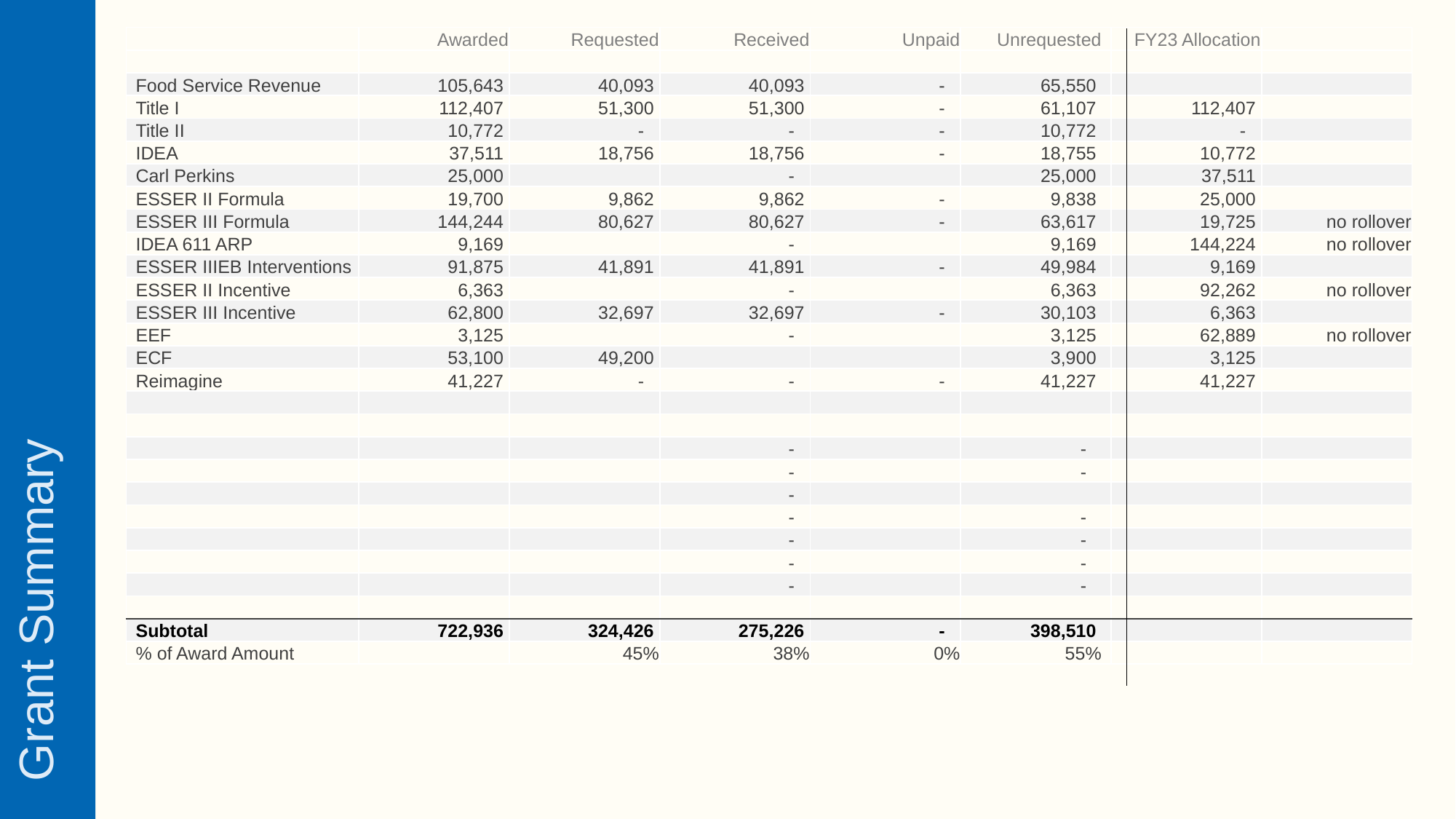

Grant Summary
|  | Awarded | Requested | Received | Unpaid | Unrequested | FY23 Allocation |  |
| --- | --- | --- | --- | --- | --- | --- | --- |
|  |  |  |  |  |  |  |  |
| Food Service Revenue | 105,643 | 40,093 | 40,093 | - | 65,550 |  |  |
| Title I | 112,407 | 51,300 | 51,300 | - | 61,107 | 112,407 |  |
| Title II | 10,772 | - | - | - | 10,772 | - |  |
| IDEA | 37,511 | 18,756 | 18,756 | - | 18,755 | 10,772 |  |
| Carl Perkins | 25,000 |  | - |  | 25,000 | 37,511 |  |
| ESSER II Formula | 19,700 | 9,862 | 9,862 | - | 9,838 | 25,000 |  |
| ESSER III Formula | 144,244 | 80,627 | 80,627 | - | 63,617 | 19,725 | no rollover |
| IDEA 611 ARP | 9,169 |  | - |  | 9,169 | 144,224 | no rollover |
| ESSER IIIEB Interventions | 91,875 | 41,891 | 41,891 | - | 49,984 | 9,169 |  |
| ESSER II Incentive | 6,363 |  | - |  | 6,363 | 92,262 | no rollover |
| ESSER III Incentive | 62,800 | 32,697 | 32,697 | - | 30,103 | 6,363 |  |
| EEF | 3,125 |  | - |  | 3,125 | 62,889 | no rollover |
| ECF | 53,100 | 49,200 |  |  | 3,900 | 3,125 |  |
| Reimagine | 41,227 | - | - | - | 41,227 | 41,227 |  |
|  |  |  |  |  |  |  |  |
|  |  |  |  |  |  |  |  |
|  |  |  | - |  | - |  |  |
|  |  |  | - |  | - |  |  |
|  |  |  | - |  |  |  |  |
|  |  |  | - |  | - |  |  |
|  |  |  | - |  | - |  |  |
|  |  |  | - |  | - |  |  |
|  |  |  | - |  | - |  |  |
|  |  |  |  |  |  |  |  |
| Subtotal | 722,936 | 324,426 | 275,226 | - | 398,510 |  |  |
| % of Award Amount |  | 45% | 38% | 0% | 55% |  |  |